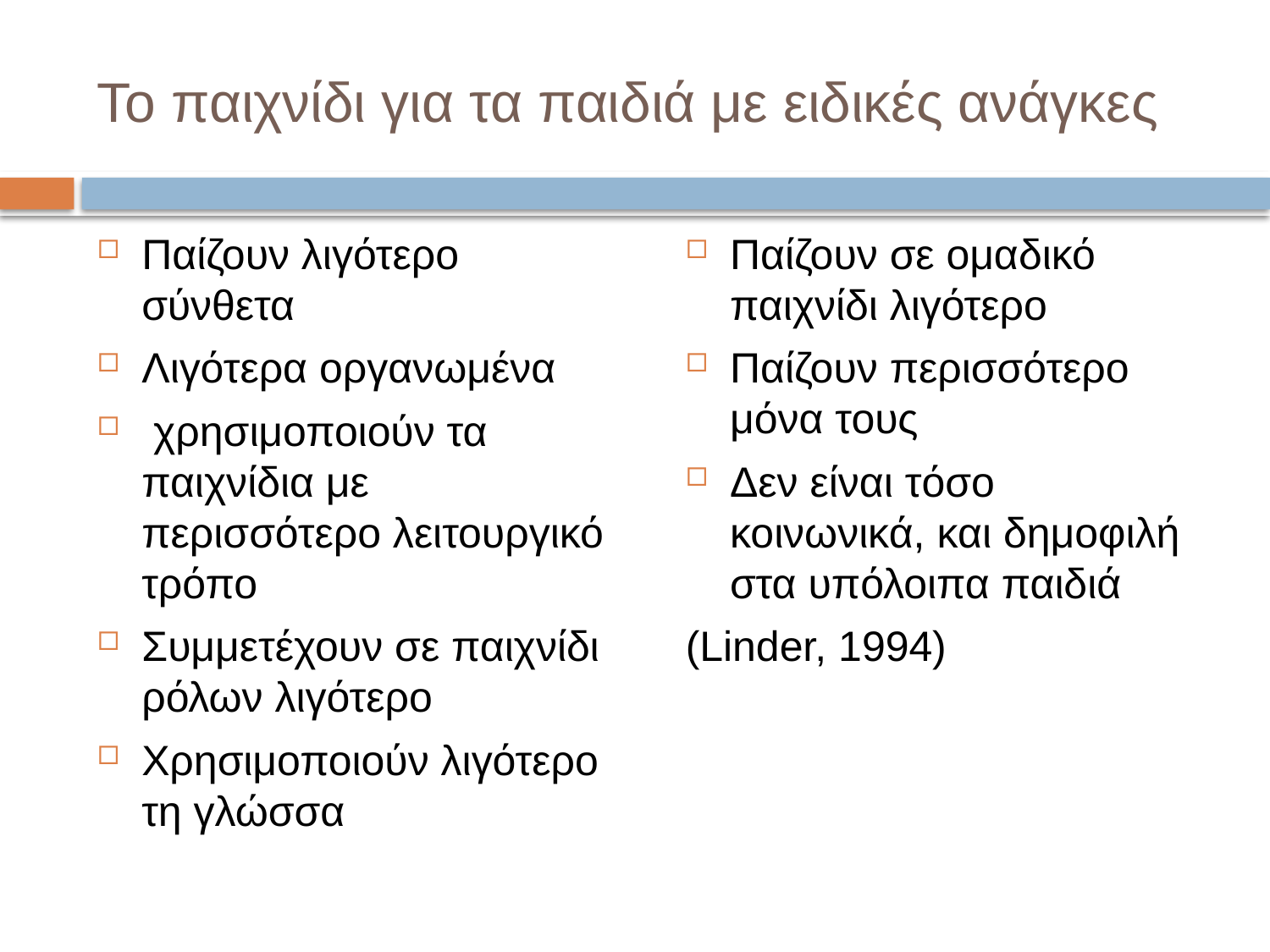

# Το παιχνίδι για τα παιδιά με ειδικές ανάγκες
Παίζουν λιγότερο σύνθετα
Λιγότερα οργανωμένα
 χρησιμοποιούν τα παιχνίδια με περισσότερο λειτουργικό τρόπο
Συμμετέχουν σε παιχνίδι ρόλων λιγότερο
Χρησιμοποιούν λιγότερο τη γλώσσα
Παίζουν σε ομαδικό παιχνίδι λιγότερο
Παίζουν περισσότερο μόνα τους
Δεν είναι τόσο κοινωνικά, και δημοφιλή στα υπόλοιπα παιδιά
(Linder, 1994)